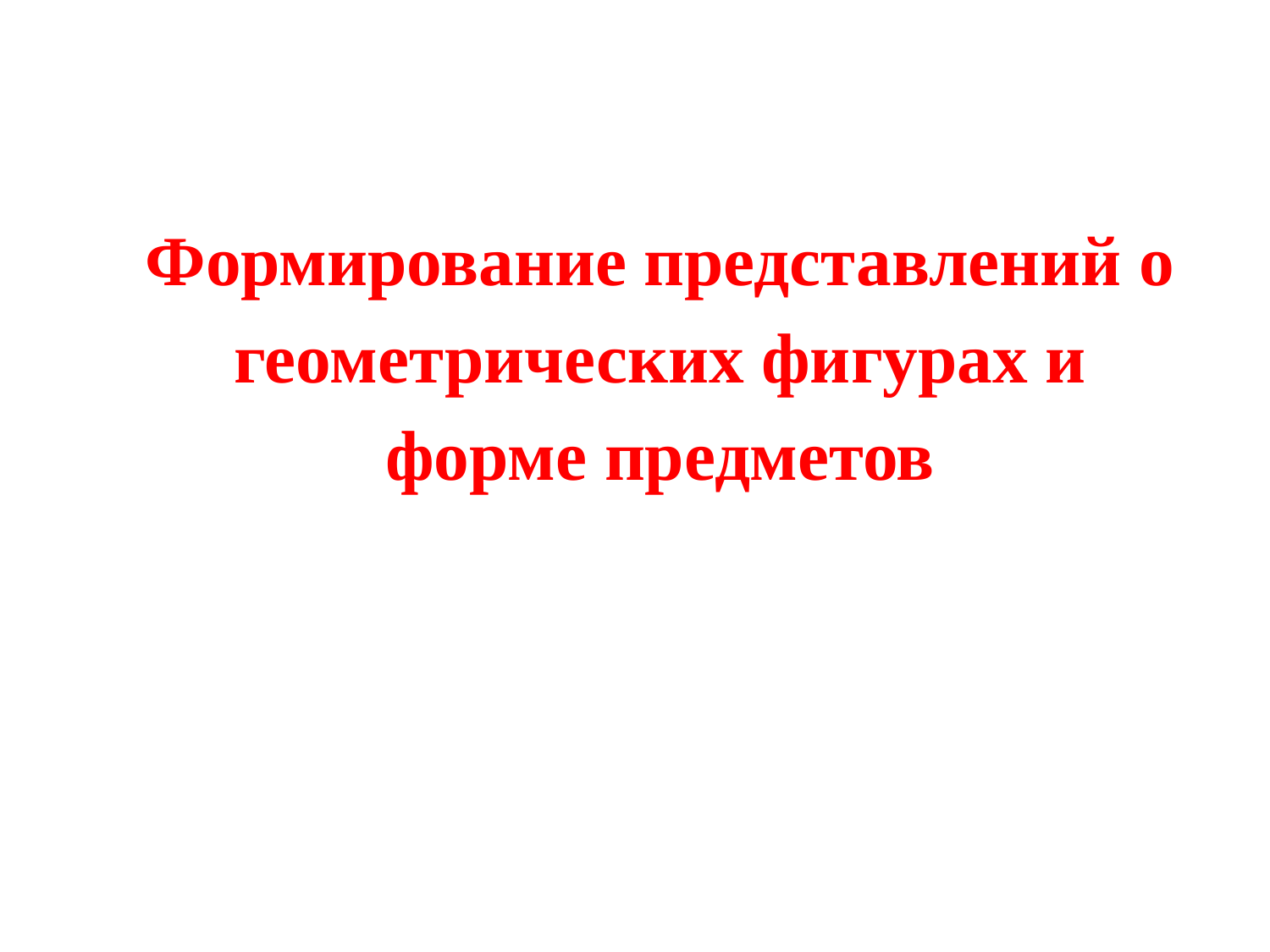

#
Формирование представлений о геометрических фигурах и форме предметов